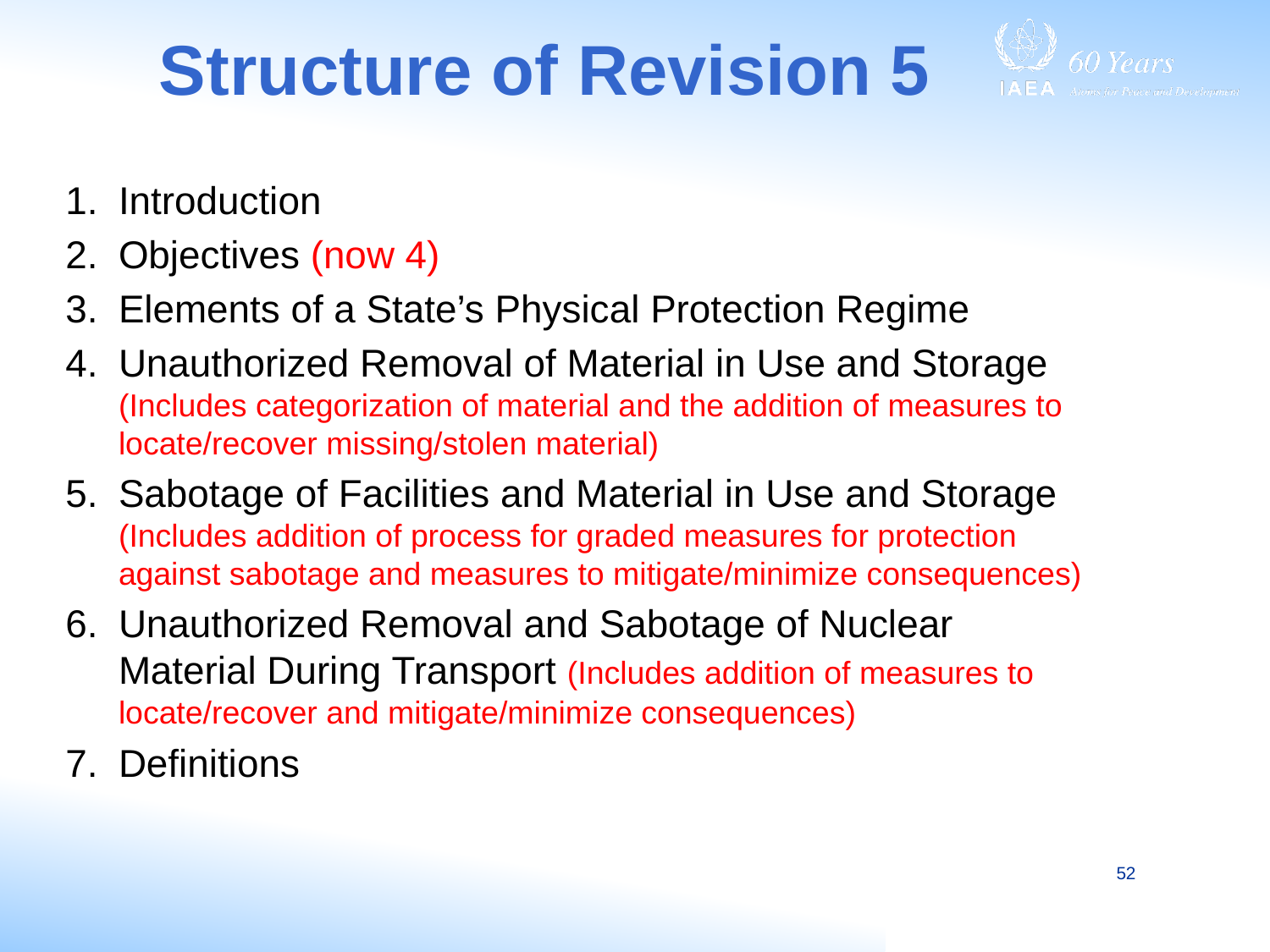

# Structure of Revision 5
Introduction
Objectives (now 4)
Elements of a State’s Physical Protection Regime
Unauthorized Removal of Material in Use and Storage (Includes categorization of material and the addition of measures to locate/recover missing/stolen material)
Sabotage of Facilities and Material in Use and Storage (Includes addition of process for graded measures for protection against sabotage and measures to mitigate/minimize consequences)
Unauthorized Removal and Sabotage of Nuclear Material During Transport (Includes addition of measures to locate/recover and mitigate/minimize consequences)
Definitions
52